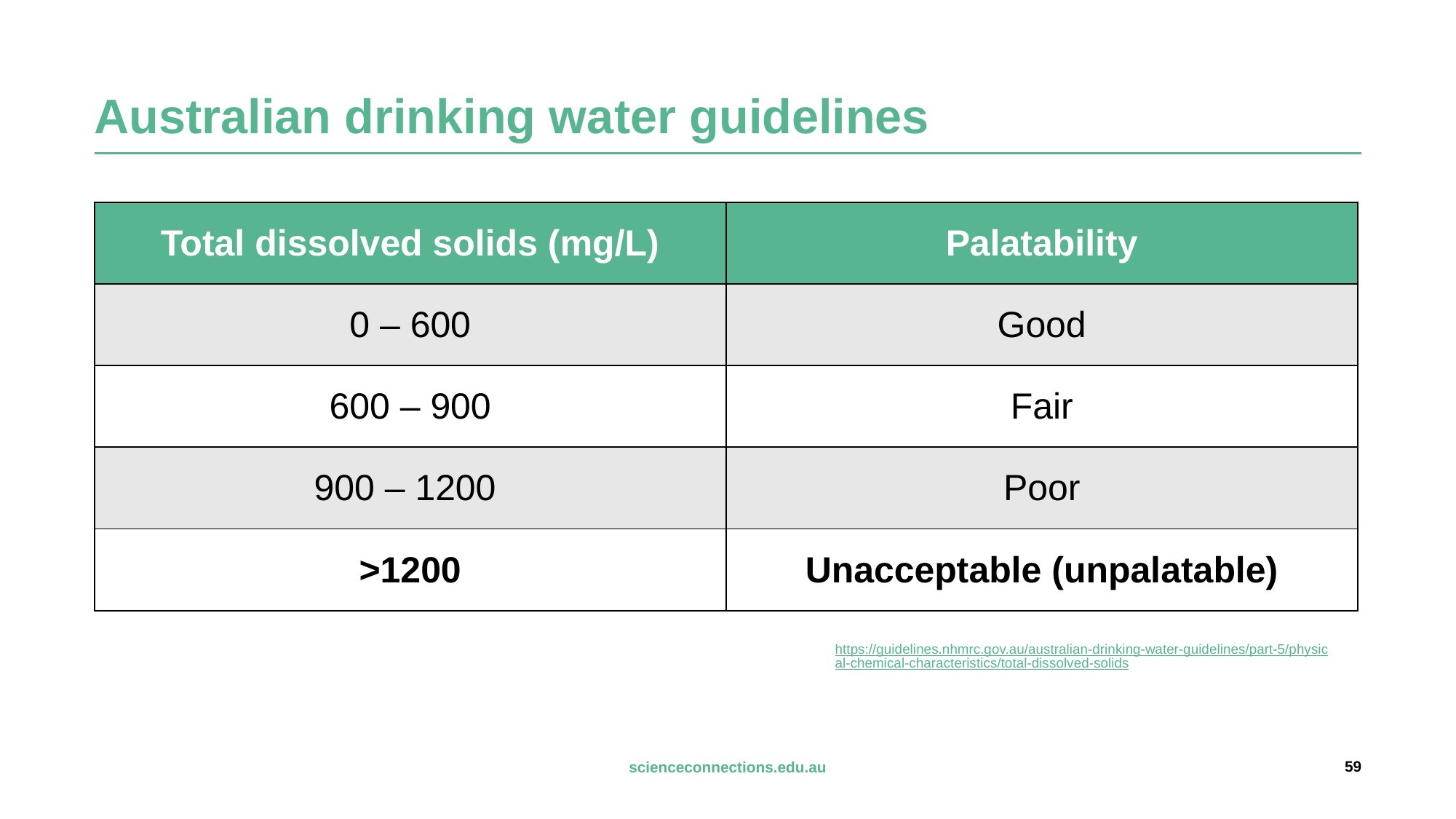

# Australian drinking water guidelines
| Total dissolved solids (mg/L) | Palatability |
| --- | --- |
| 0 – 600 | Good |
| 600 – 900 | Fair |
| 900 – 1200 | Poor |
| >1200 | Unacceptable (unpalatable) |
https://guidelines.nhmrc.gov.au/australian-drinking-water-guidelines/part-5/physical-chemical-characteristics/total-dissolved-solids
59
scienceconnections.edu.au